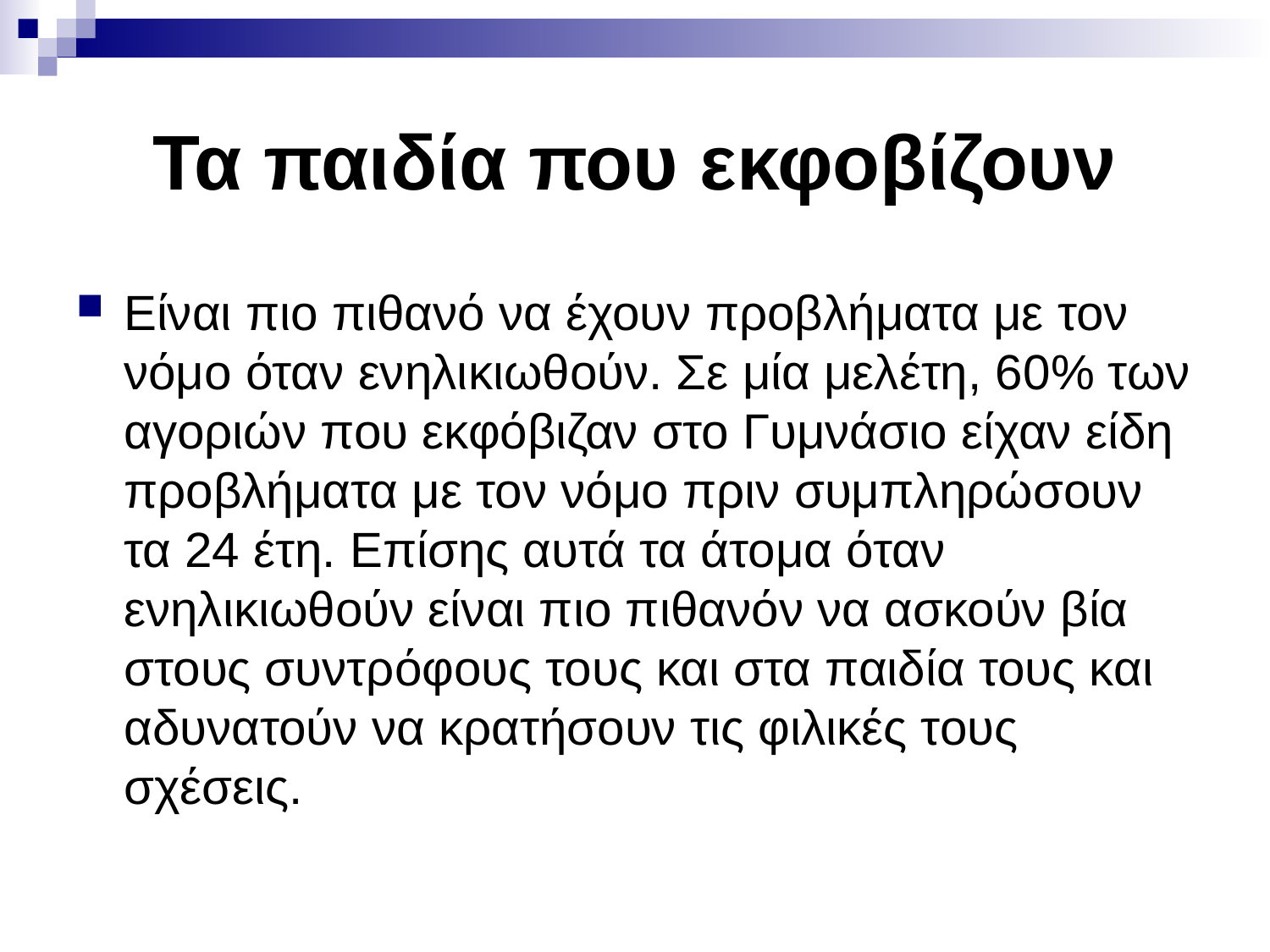

# Τα παιδία που εκφοβίζουν
Είναι πιο πιθανό να έχουν προβλήματα με τον νόμο όταν ενηλικιωθούν. Σε μία μελέτη, 60% των αγοριών που εκφόβιζαν στο Γυμνάσιο είχαν είδη προβλήματα με τον νόμο πριν συμπληρώσουν τα 24 έτη. Επίσης αυτά τα άτομα όταν ενηλικιωθούν είναι πιο πιθανόν να ασκούν βία στους συντρόφους τους και στα παιδία τους και αδυνατούν να κρατήσουν τις φιλικές τους σχέσεις.